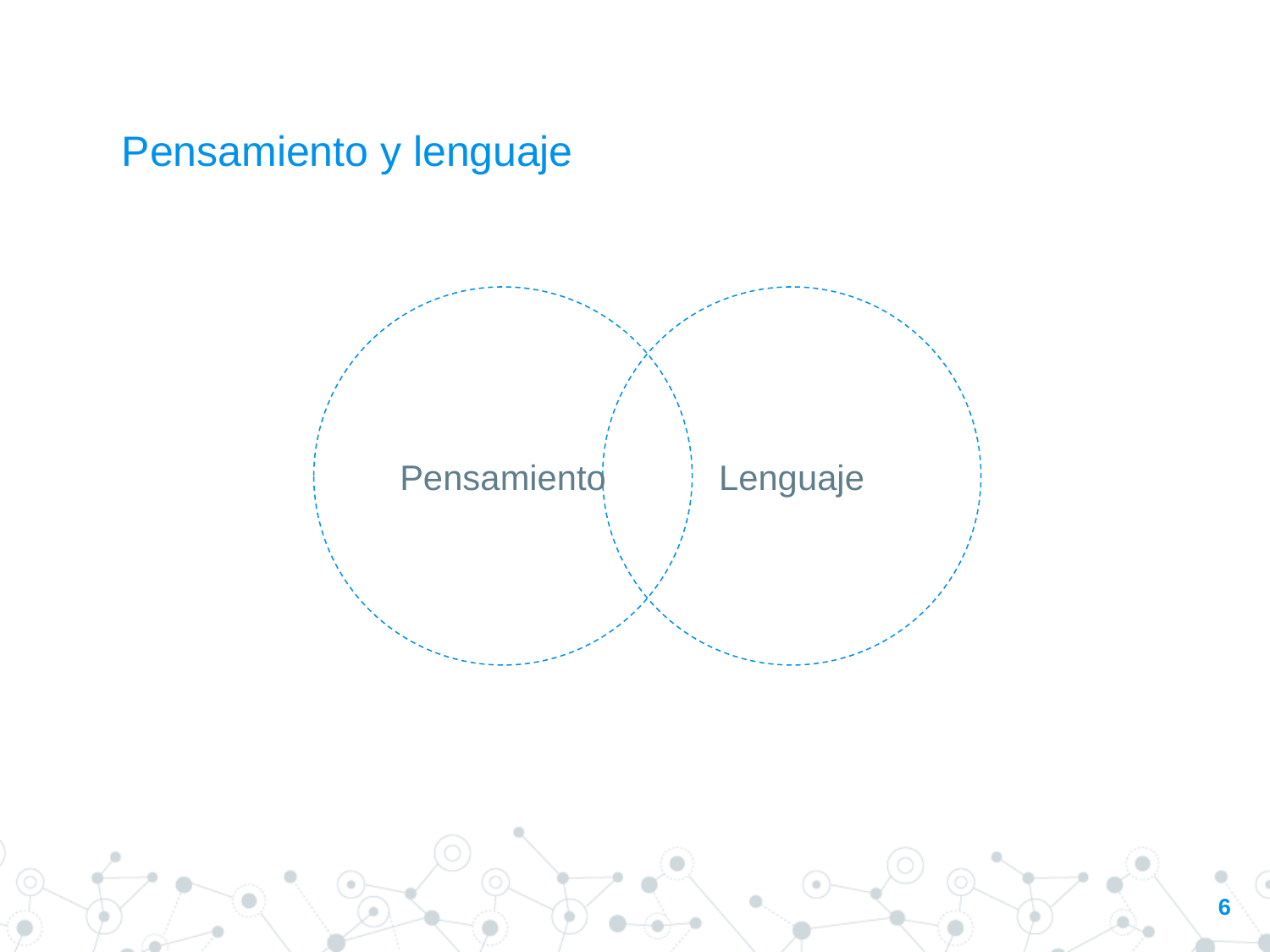

# Pensamiento y lenguaje
Pensamiento
Lenguaje
6